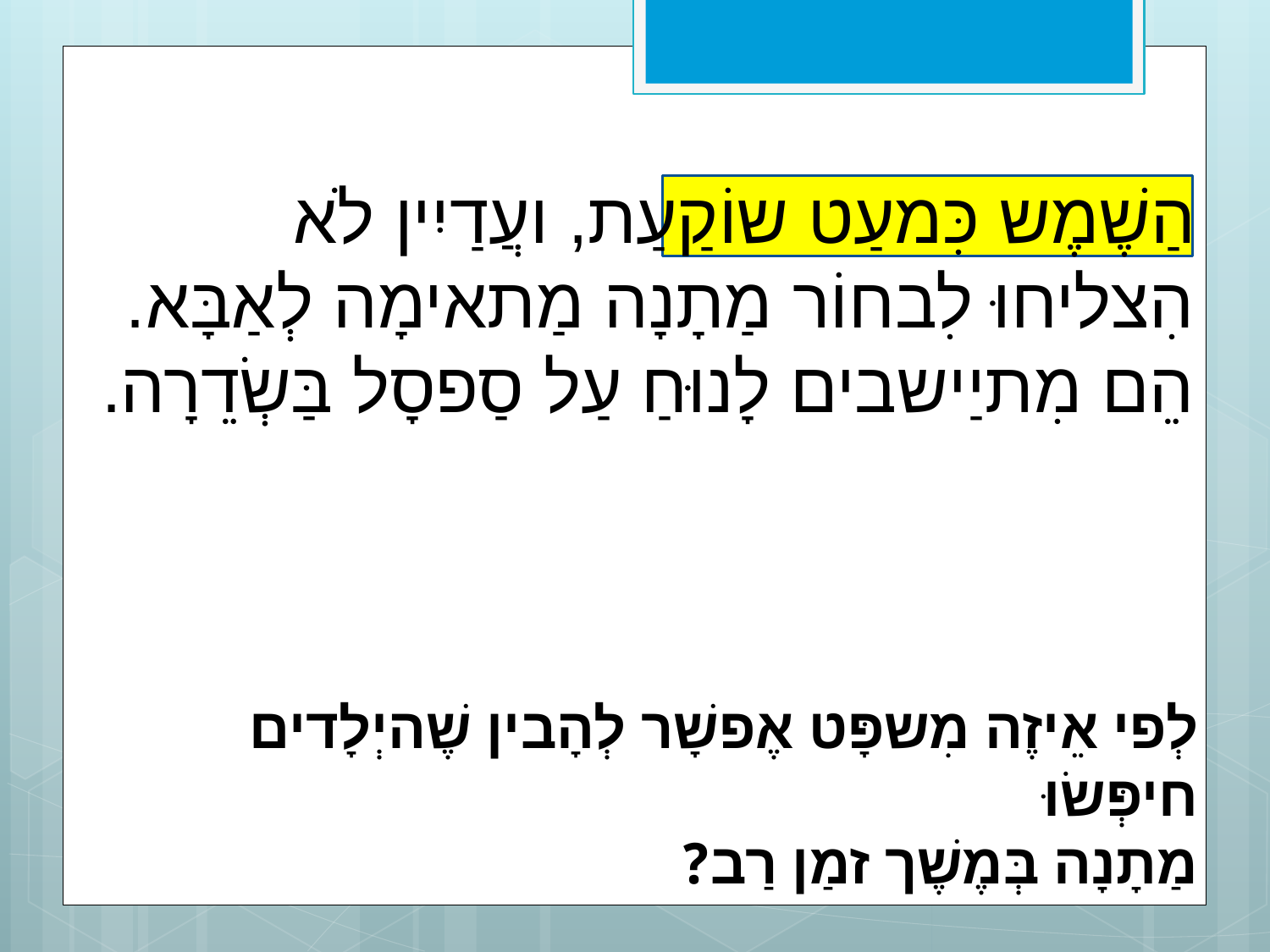

הַשֶׁמֶש כִּמעַט שוֹקַעַת, ועֲדַיִין לֹא הִצליחוּ לִבחוֹר מַתָנָה מַתאימָה לְאַבָּא.
הֵם מִתיַישבים לָנוּחַ עַל סַפסָל בַּשְׂדֵרָה.

לְפי אֵיזֶה מִשפָּט אֶפשָׁר לְהָבין שֶׁהיְלָדים חיפְּשׂוּ
מַתָנָה בְּמֶשֶׁך זמַן רַב?